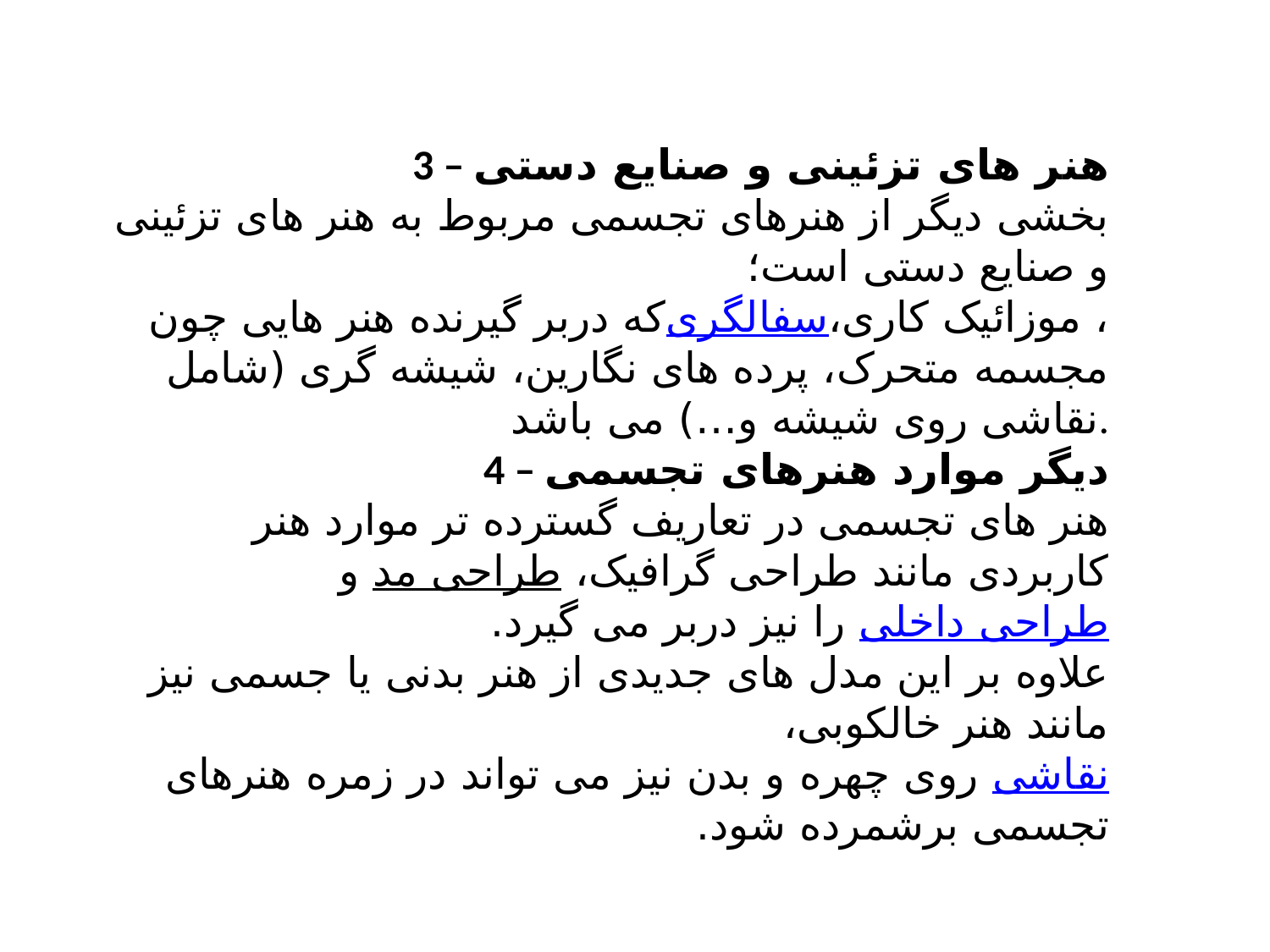

3 – هنر های تزئینی و صنایع دستی
بخشی دیگر از هنرهای تجسمی مربوط به هنر های تزئینی و صنایع دستی است؛
که دربر گیرنده هنر هایی چون سفالگری، موزائیک کاری، مجسمه متحرک، پرده های نگارین، شیشه گری (شامل نقاشی روی شیشه و…) می باشد.
4 – دیگر موارد هنرهای تجسمی
هنر های تجسمی در تعاریف گسترده تر موارد هنر کاربردی مانند طراحی گرافیک، طراحی مد و طراحی داخلی را نیز دربر می گیرد.
علاوه بر این مدل های جدیدی از هنر بدنی یا جسمی نیز مانند هنر خالکوبی،
نقاشی روی چهره و بدن نیز می تواند در زمره هنرهای تجسمی برشمرده شود.